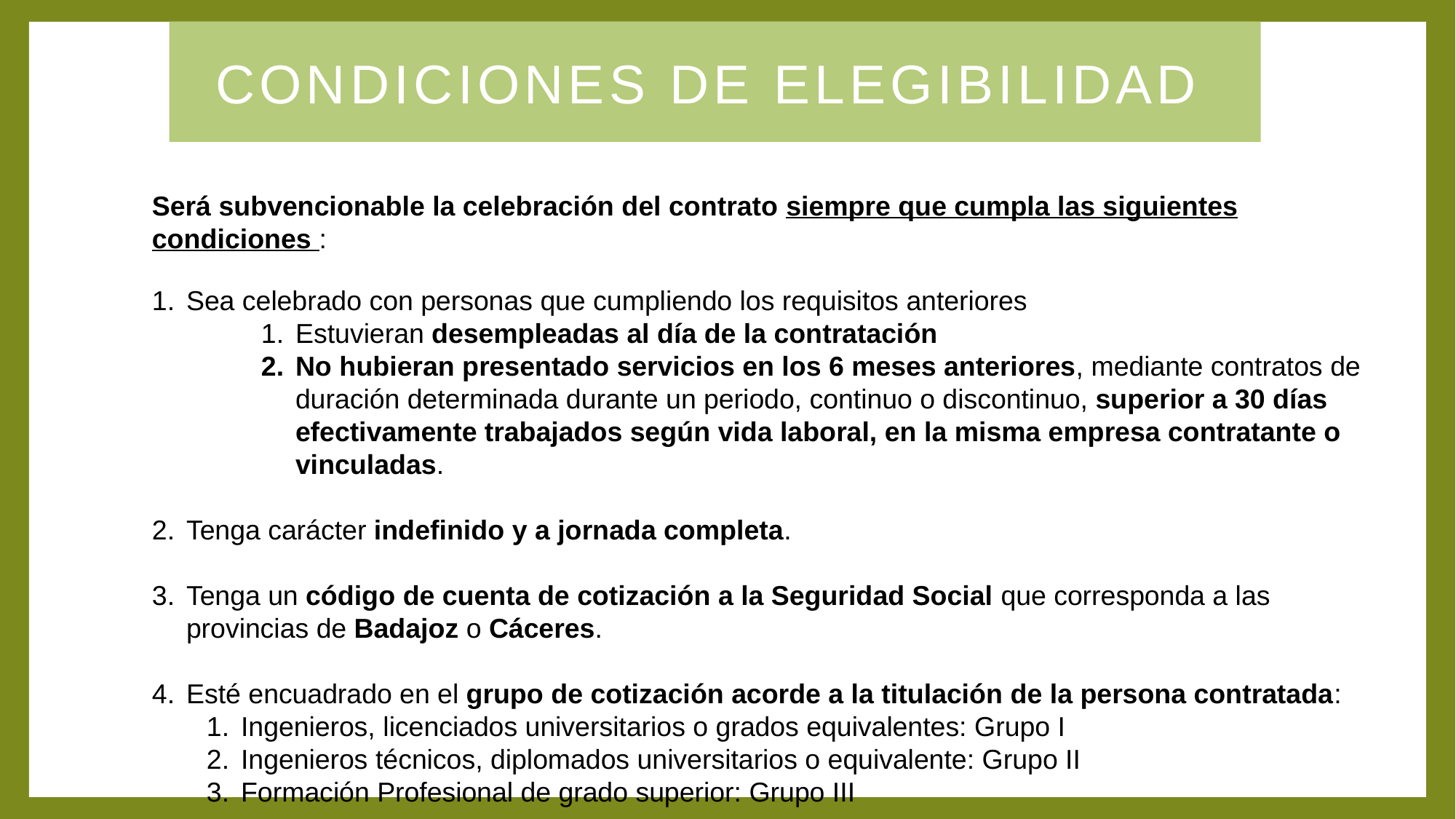

CONDICIONES DE ELEGIBILIDAD
Será subvencionable la celebración del contrato siempre que cumpla las siguientes condiciones :

Sea celebrado con personas que cumpliendo los requisitos anteriores
Estuvieran desempleadas al día de la contratación
No hubieran presentado servicios en los 6 meses anteriores, mediante contratos de duración determinada durante un periodo, continuo o discontinuo, superior a 30 días efectivamente trabajados según vida laboral, en la misma empresa contratante o vinculadas.

Tenga carácter indefinido y a jornada completa.

Tenga un código de cuenta de cotización a la Seguridad Social que corresponda a las provincias de Badajoz o Cáceres.

Esté encuadrado en el grupo de cotización acorde a la titulación de la persona contratada:
Ingenieros, licenciados universitarios o grados equivalentes: Grupo I
Ingenieros técnicos, diplomados universitarios o equivalente: Grupo II
Formación Profesional de grado superior: Grupo III